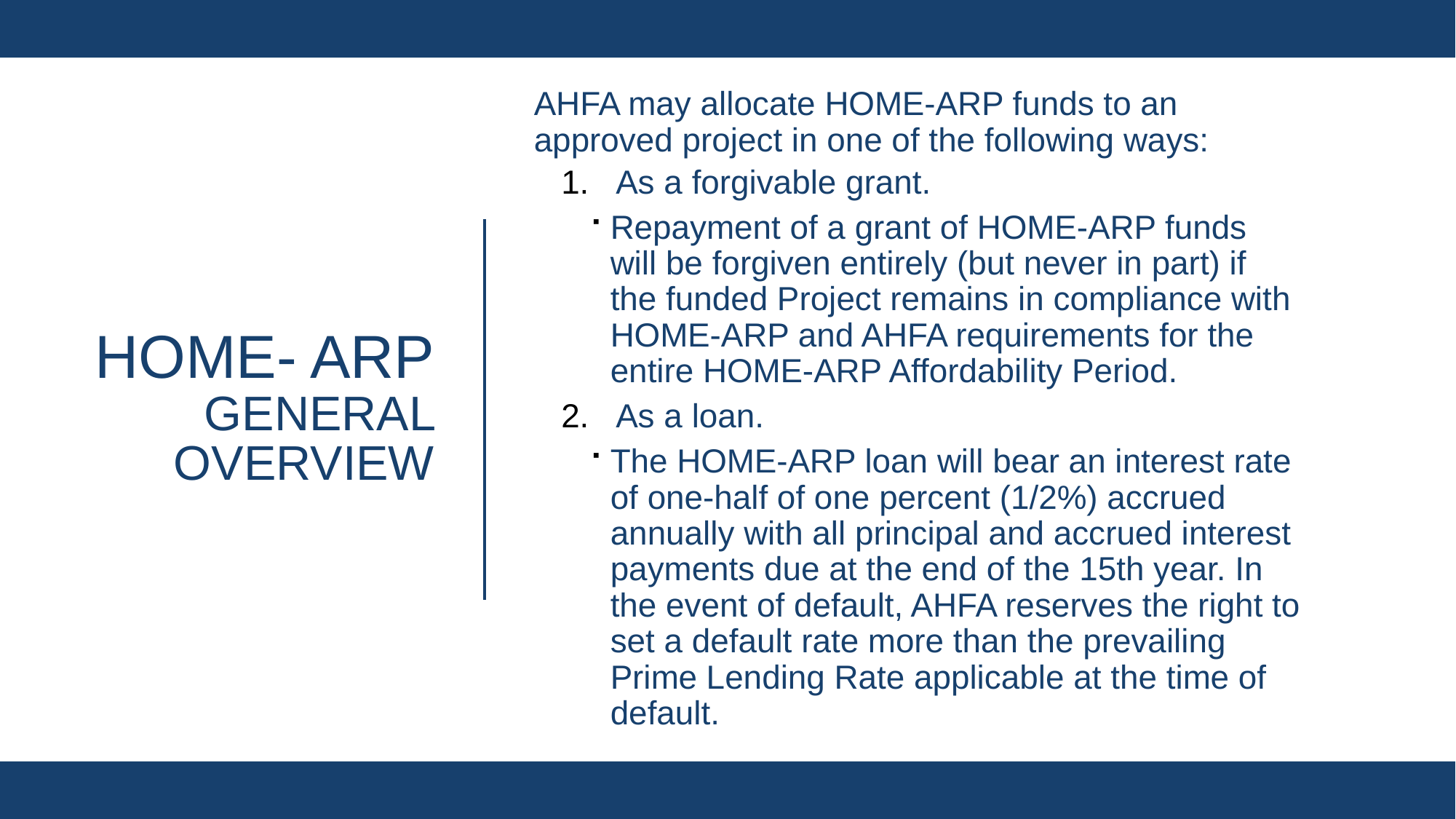

AHFA may allocate HOME-ARP funds to an approved project in one of the following ways:
As a forgivable grant.
Repayment of a grant of HOME-ARP funds will be forgiven entirely (but never in part) if the funded Project remains in compliance with HOME-ARP and AHFA requirements for the entire HOME-ARP Affordability Period.
As a loan.
The HOME-ARP loan will bear an interest rate of one-half of one percent (1/2%) accrued annually with all principal and accrued interest payments due at the end of the 15th year. In the event of default, AHFA reserves the right to set a default rate more than the prevailing Prime Lending Rate applicable at the time of default.
# Home- arp GENERAL OVERVIEW